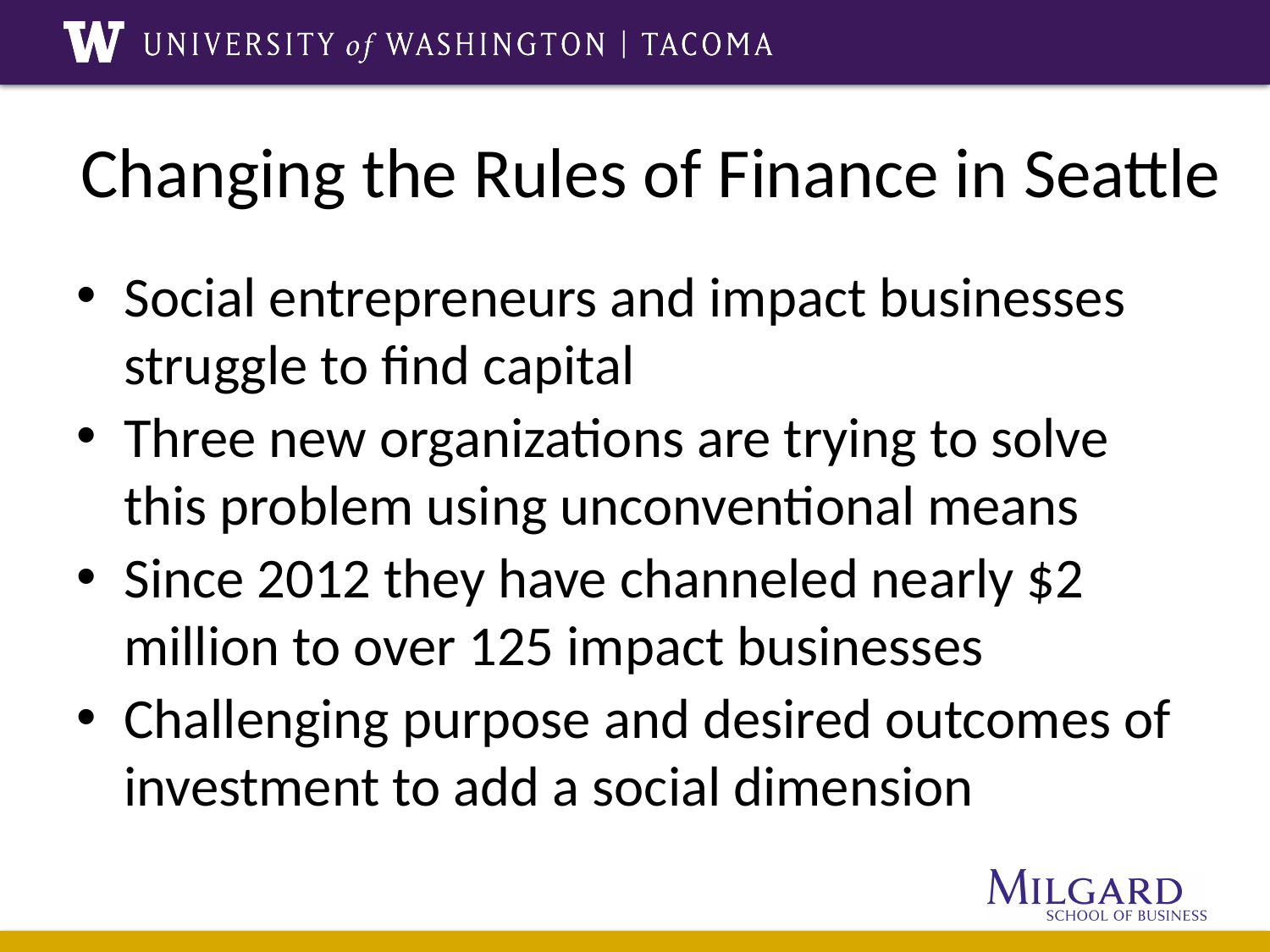

# Changing the Rules of Finance in Seattle
Social entrepreneurs and impact businesses struggle to find capital
Three new organizations are trying to solve this problem using unconventional means
Since 2012 they have channeled nearly $2 million to over 125 impact businesses
Challenging purpose and desired outcomes of investment to add a social dimension